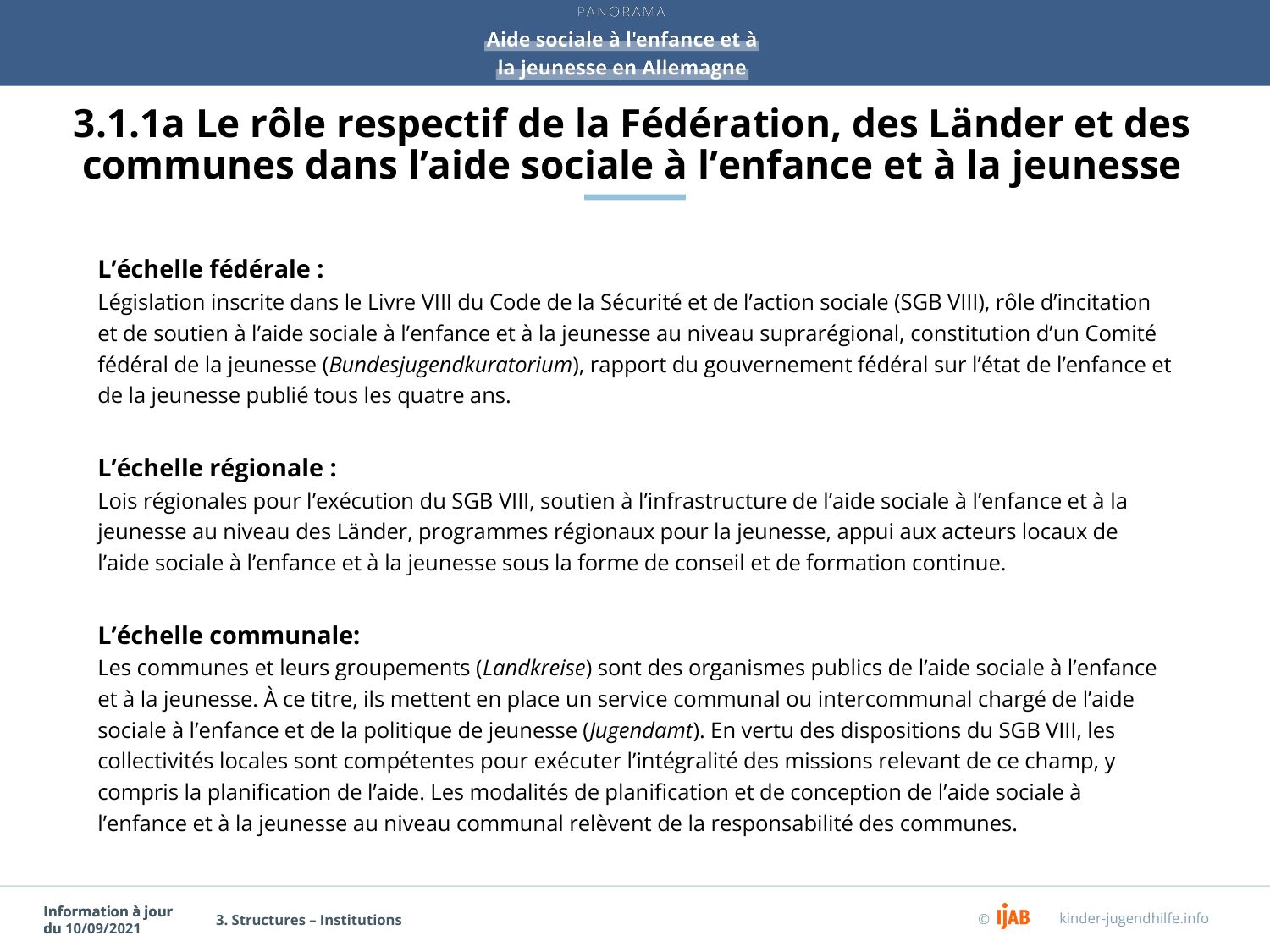

# 3.1.1a Le rôle respectif de la Fédération, des Länder et des communes dans l’aide sociale à l’enfance et à la jeunesse
L’échelle fédérale :
Législation inscrite dans le Livre VIII du Code de la Sécurité et de l’action sociale (SGB VIII), rôle d’incitation et de soutien à l’aide sociale à l’enfance et à la jeunesse au niveau suprarégional, constitution d’un Comité fédéral de la jeunesse (Bundesjugendkuratorium), rapport du gouvernement fédéral sur l’état de l’enfance et de la jeunesse publié tous les quatre ans.

L’échelle régionale :
Lois régionales pour l’exécution du SGB VIII, soutien à l’infrastructure de l’aide sociale à l’enfance et à la jeunesse au niveau des Länder, programmes régionaux pour la jeunesse, appui aux acteurs locaux de l’aide sociale à l’enfance et à la jeunesse sous la forme de conseil et de formation continue.

L’échelle communale:
Les communes et leurs groupements (Landkreise) sont des organismes publics de l’aide sociale à l’enfance et à la jeunesse. À ce titre, ils mettent en place un service communal ou intercommunal chargé de l’aide sociale à l’enfance et de la politique de jeunesse (Jugendamt). En vertu des dispositions du SGB VIII, les collectivités locales sont compétentes pour exécuter l’intégralité des missions relevant de ce champ, y compris la planification de l’aide. Les modalités de planification et de conception de l’aide sociale à l’enfance et à la jeunesse au niveau communal relèvent de la responsabilité des communes.
3. Structures – Institutions